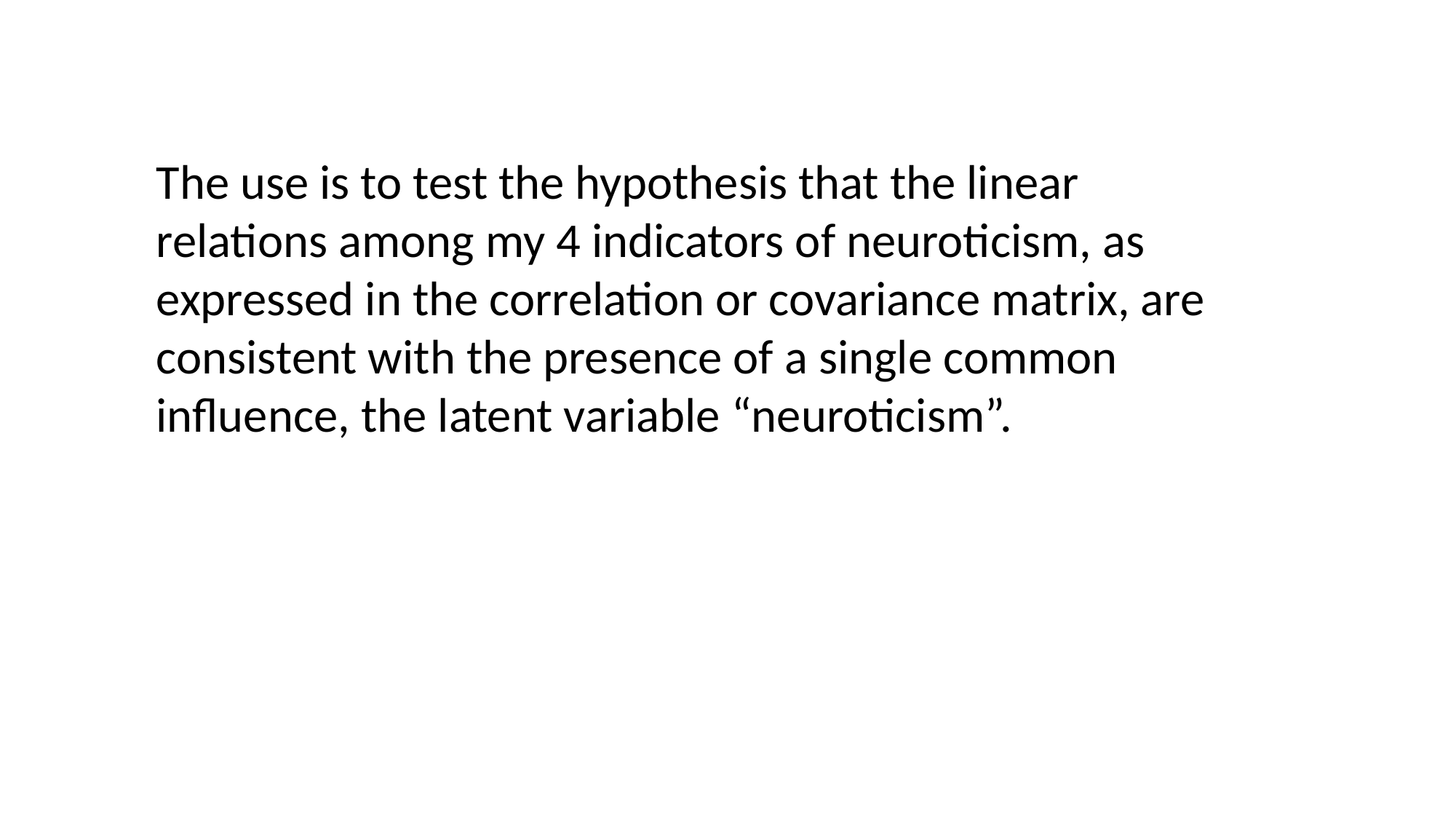

The use is to test the hypothesis that the linear relations among my 4 indicators of neuroticism, as expressed in the correlation or covariance matrix, are consistent with the presence of a single common influence, the latent variable “neuroticism”.